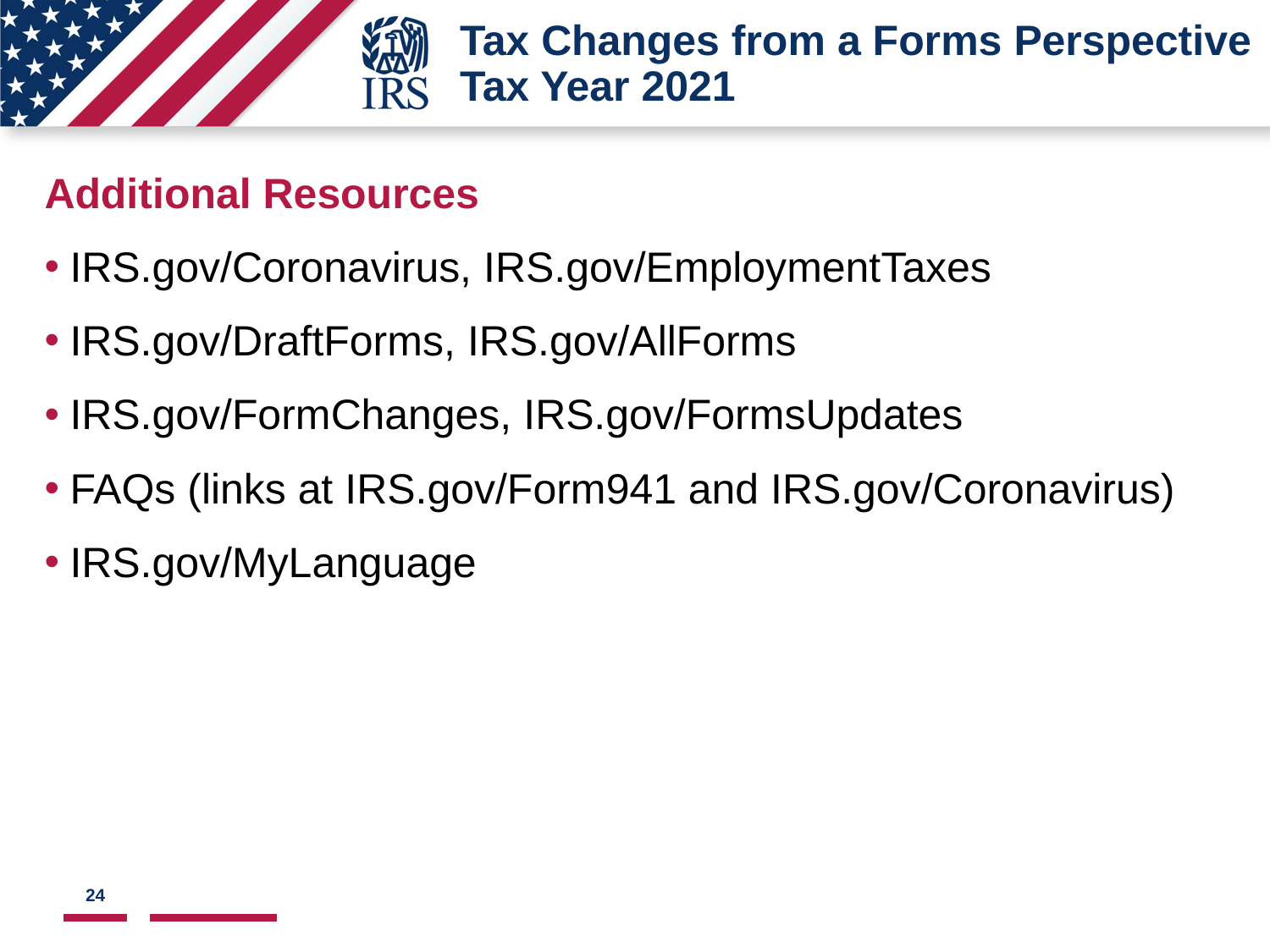

# Tax Changes from a Forms Perspective Tax Year 2021
Image of list level button used to navigate between font styles in PPT.
Additional Resources
IRS.gov/Coronavirus, IRS.gov/EmploymentTaxes
IRS.gov/DraftForms, IRS.gov/AllForms
IRS.gov/FormChanges, IRS.gov/FormsUpdates
FAQs (links at IRS.gov/Form941 and IRS.gov/Coronavirus)
IRS.gov/MyLanguage

24